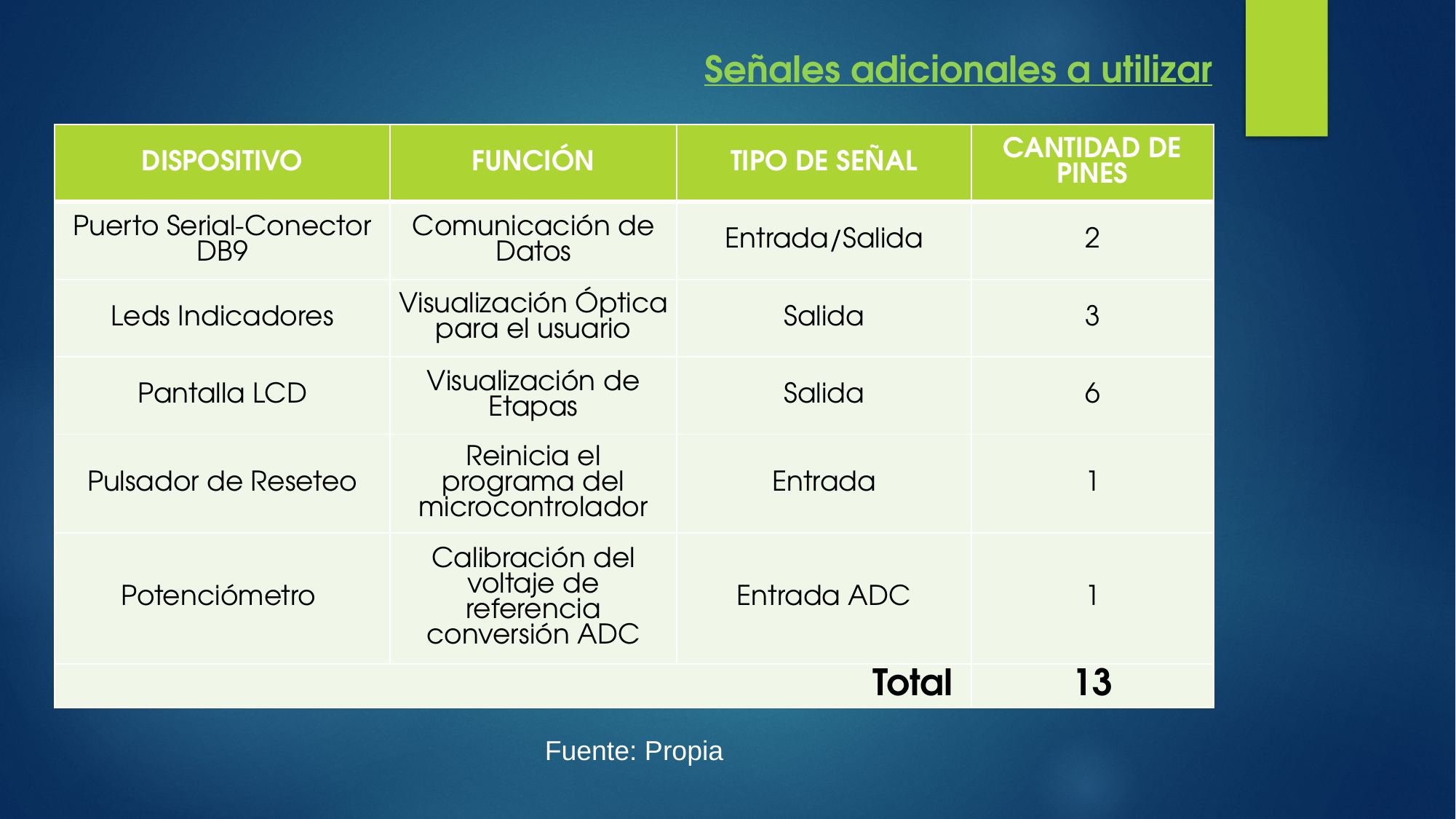

Señales adicionales a utilizar
| DISPOSITIVO | FUNCIÓN | TIPO DE SEÑAL | CANTIDAD DE PINES |
| --- | --- | --- | --- |
| Puerto Serial-Conector DB9 | Comunicación de Datos | Entrada/Salida | 2 |
| Leds Indicadores | Visualización Óptica para el usuario | Salida | 3 |
| Pantalla LCD | Visualización de Etapas | Salida | 6 |
| Pulsador de Reseteo | Reinicia el programa del microcontrolador | Entrada | 1 |
| Potenciómetro | Calibración del voltaje de referencia conversión ADC | Entrada ADC | 1 |
| Total |  |  | 13 |

Fuente: Propia